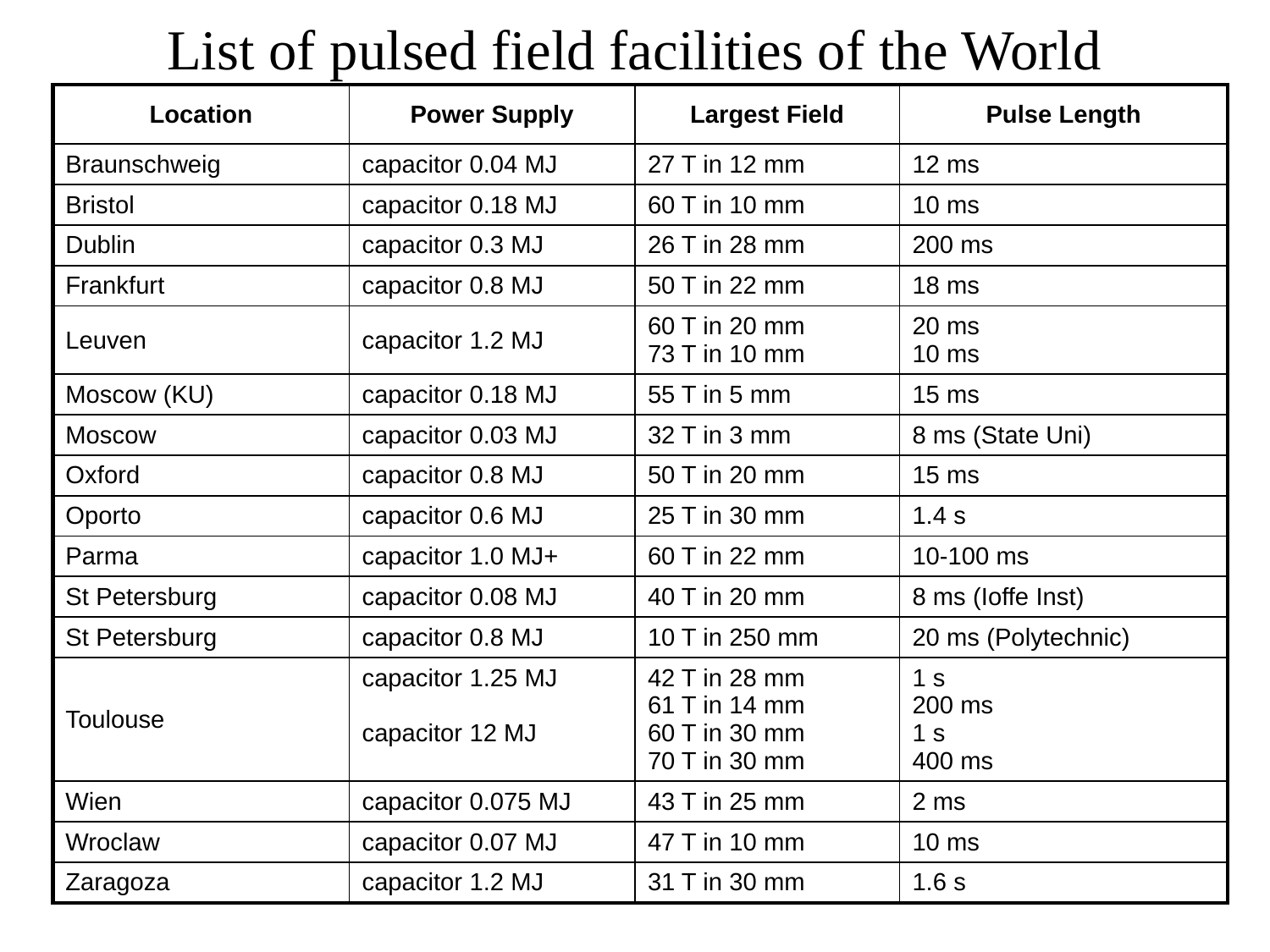

# List of pulsed field facilities of the World
| Location | Power Supply | Largest Field | Pulse Length |
| --- | --- | --- | --- |
| Braunschweig | capacitor 0.04 MJ | 27 T in 12 mm | 12 ms |
| Bristol | capacitor 0.18 MJ | 60 T in 10 mm | 10 ms |
| Dublin | capacitor 0.3 MJ | 26 T in 28 mm | 200 ms |
| Frankfurt | capacitor 0.8 MJ | 50 T in 22 mm | 18 ms |
| Leuven | capacitor 1.2 MJ | 60 T in 20 mm 73 T in 10 mm | 20 ms 10 ms |
| Moscow (KU) | capacitor 0.18 MJ | 55 T in 5 mm | 15 ms |
| Moscow | capacitor 0.03 MJ | 32 T in 3 mm | 8 ms (State Uni) |
| Oxford | capacitor 0.8 MJ | 50 T in 20 mm | 15 ms |
| Oporto | capacitor 0.6 MJ | 25 T in 30 mm | 1.4 s |
| Parma | capacitor 1.0 MJ+ | 60 T in 22 mm | 10-100 ms |
| St Petersburg | capacitor 0.08 MJ | 40 T in 20 mm | 8 ms (Ioffe Inst) |
| St Petersburg | capacitor 0.8 MJ | 10 T in 250 mm | 20 ms (Polytechnic) |
| Toulouse | capacitor 1.25 MJ capacitor 12 MJ | 42 T in 28 mm 61 T in 14 mm 60 T in 30 mm 70 T in 30 mm | 1 s 200 ms 1 s 400 ms |
| Wien | capacitor 0.075 MJ | 43 T in 25 mm | 2 ms |
| Wroclaw | capacitor 0.07 MJ | 47 T in 10 mm | 10 ms |
| Zaragoza | capacitor 1.2 MJ | 31 T in 30 mm | 1.6 s |